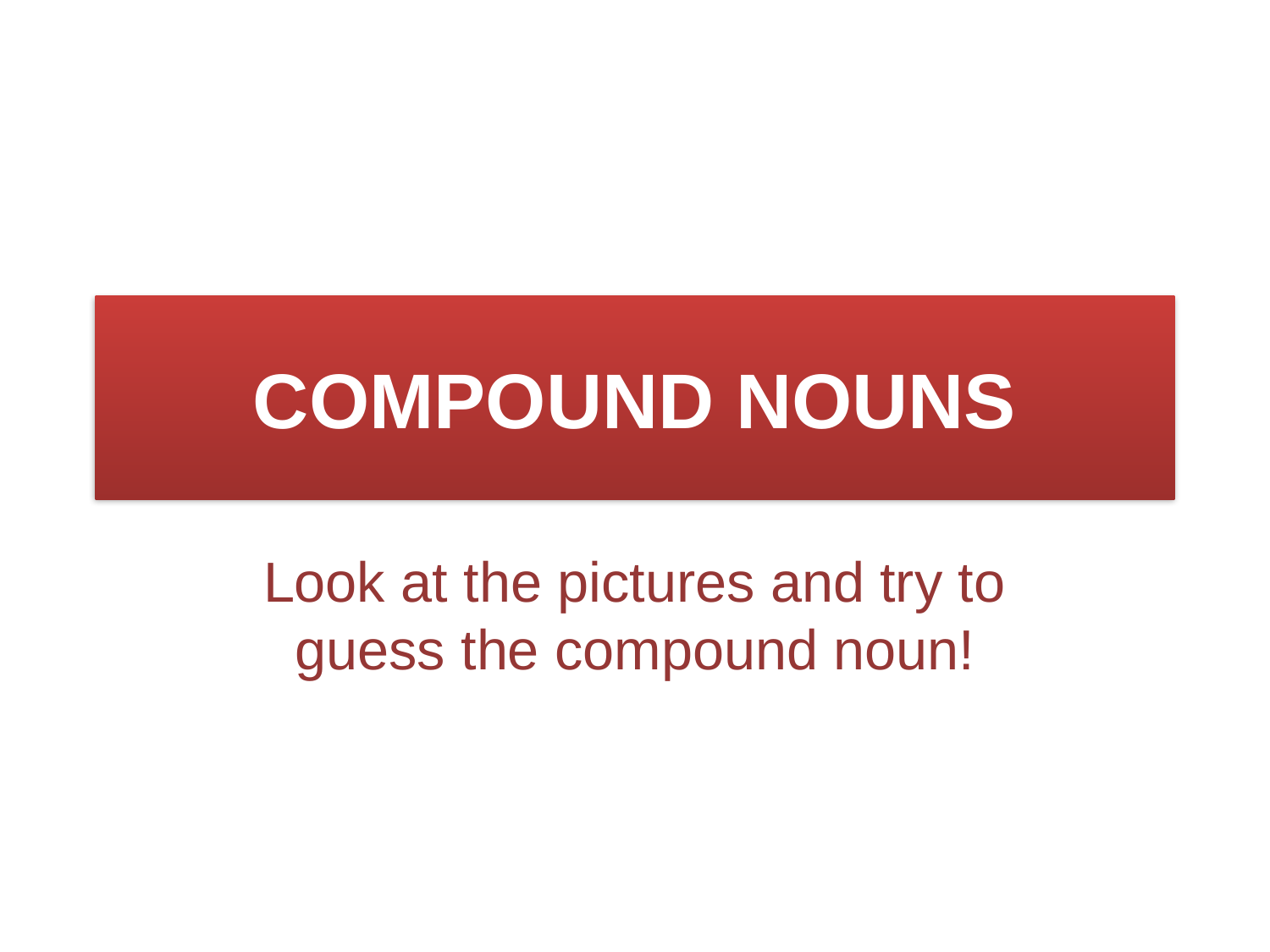

# COMPOUND NOUNS
Look at the pictures and try to guess the compound noun!